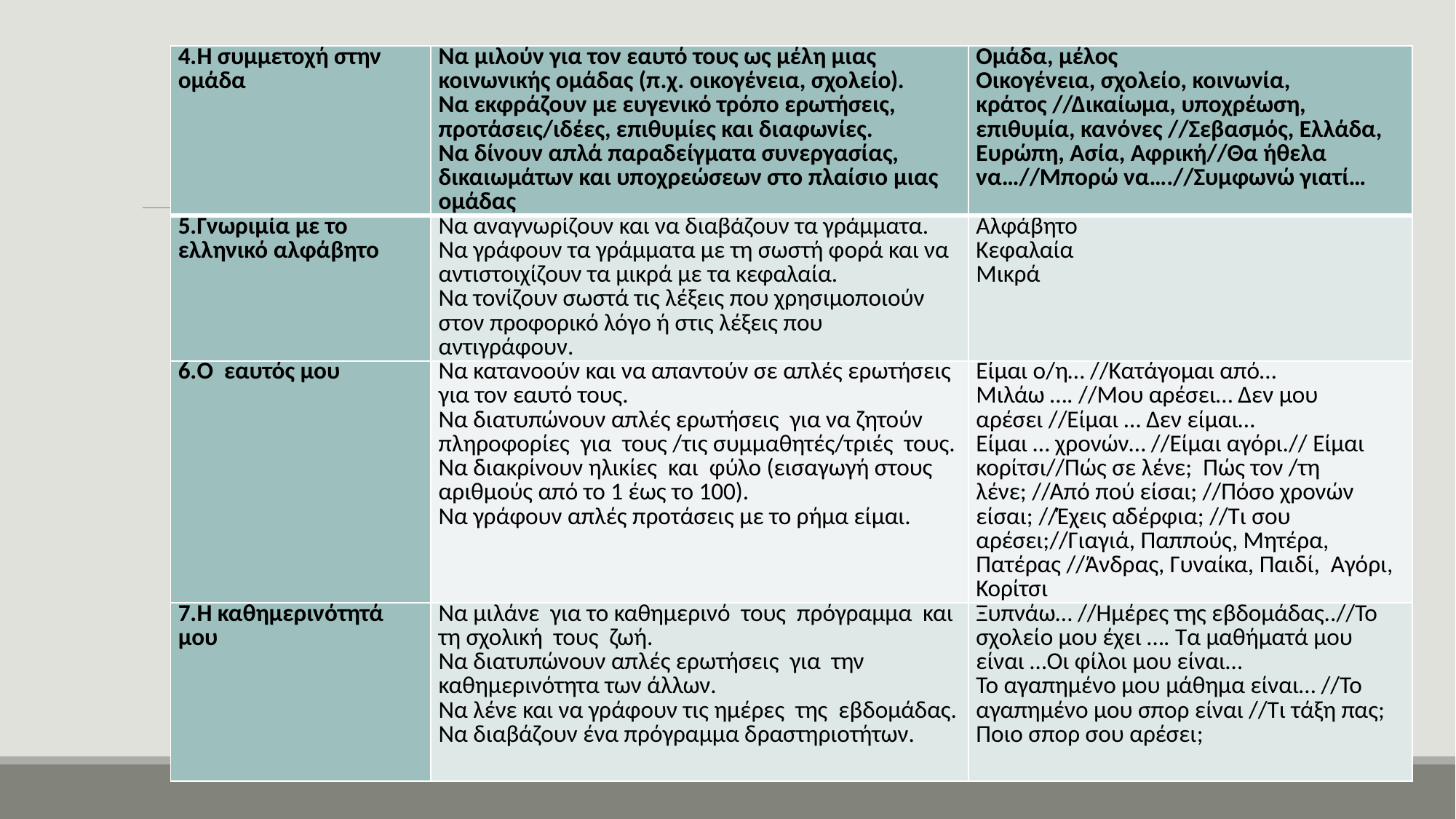

| 4.Η συμμετοχή στην ομάδα | Να μιλούν για τον εαυτό τους ως μέλη μιας κοινωνικής ομάδας (π.χ. οικογένεια, σχολείο). Να εκφράζουν με ευγενικό τρόπο ερωτήσεις, προτάσεις/ιδέες, επιθυμίες και διαφωνίες. Να δίνουν απλά παραδείγματα συνεργασίας, δικαιωμάτων και υποχρεώσεων στο πλαίσιο μιας ομάδας | Ομάδα, μέλος Οικογένεια, σχολείο, κοινωνία, κράτος //Δικαίωμα, υποχρέωση, επιθυμία, κανόνες //Σεβασμός, Ελλάδα, Ευρώπη, Ασία, Αφρική//Θα ήθελα να…//Μπορώ να….//Συμφωνώ γιατί… |
| --- | --- | --- |
| 5.Γνωριμία με το ελληνικό αλφάβητο | Να αναγνωρίζουν και να διαβάζουν τα γράμματα. Να γράφουν τα γράμματα με τη σωστή φορά και να αντιστοιχίζουν τα μικρά με τα κεφαλαία. Να τονίζουν σωστά τις λέξεις που χρησιμοποιούν στον προφορικό λόγο ή στις λέξεις που αντιγράφουν. | Αλφάβητο Κεφαλαία Μικρά |
| 6.Ο εαυτός μου | Να κατανοούν και να απαντούν σε απλές ερωτήσεις για τον εαυτό τους. Να διατυπώνουν απλές ερωτήσεις για να ζητούν πληροφορίες για τους /τις συμμαθητές/τριές τους. Να διακρίνουν ηλικίες και φύλο (εισαγωγή στους αριθμούς από το 1 έως το 100). Να γράφουν απλές προτάσεις με το ρήμα είμαι. | Είμαι ο/η… //Κατάγομαι από… Μιλάω …. //Μου αρέσει… Δεν μου αρέσει //Είμαι … Δεν είμαι… Είμαι … χρονών… //Είμαι αγόρι.// Είμαι κορίτσι//Πώς σε λένε; Πώς τον /τη λένε; //Από πού είσαι; //Πόσο χρονών είσαι; //Έχεις αδέρφια; //Τι σου αρέσει;//Γιαγιά, Παππούς, Μητέρα, Πατέρας //Άνδρας, Γυναίκα, Παιδί, Αγόρι, Κορίτσι |
| 7.Η καθημερινότητά μου | Να μιλάνε για το καθημερινό τους πρόγραμμα και τη σχολική τους ζωή. Να διατυπώνουν απλές ερωτήσεις για την καθημερινότητα των άλλων. Να λένε και να γράφουν τις ημέρες της εβδομάδας. Να διαβάζουν ένα πρόγραμμα δραστηριοτήτων. | Ξυπνάω… //Ημέρες της εβδομάδας..//Το σχολείο μου έχει …. Τα μαθήματά μου είναι …Οι φίλοι μου είναι… Το αγαπημένο μου μάθημα είναι… //Το αγαπημένο μου σπορ είναι //Τι τάξη πας; Ποιο σπορ σου αρέσει; |